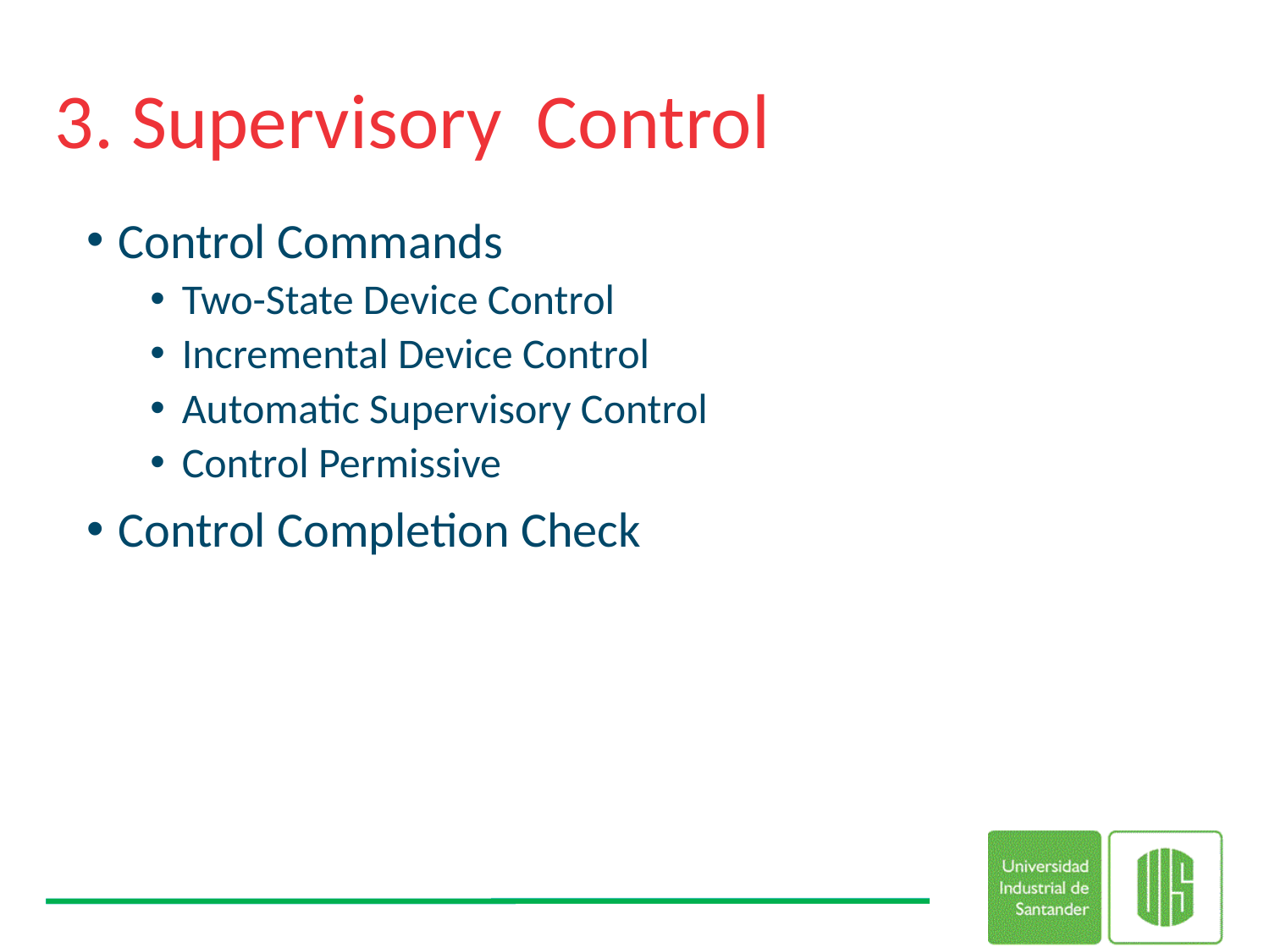

# 3. Supervisory  Control
Control Commands
Two-State Device Control
Incremental Device Control
Automatic Supervisory Control
Control Permissive
Control Completion Check